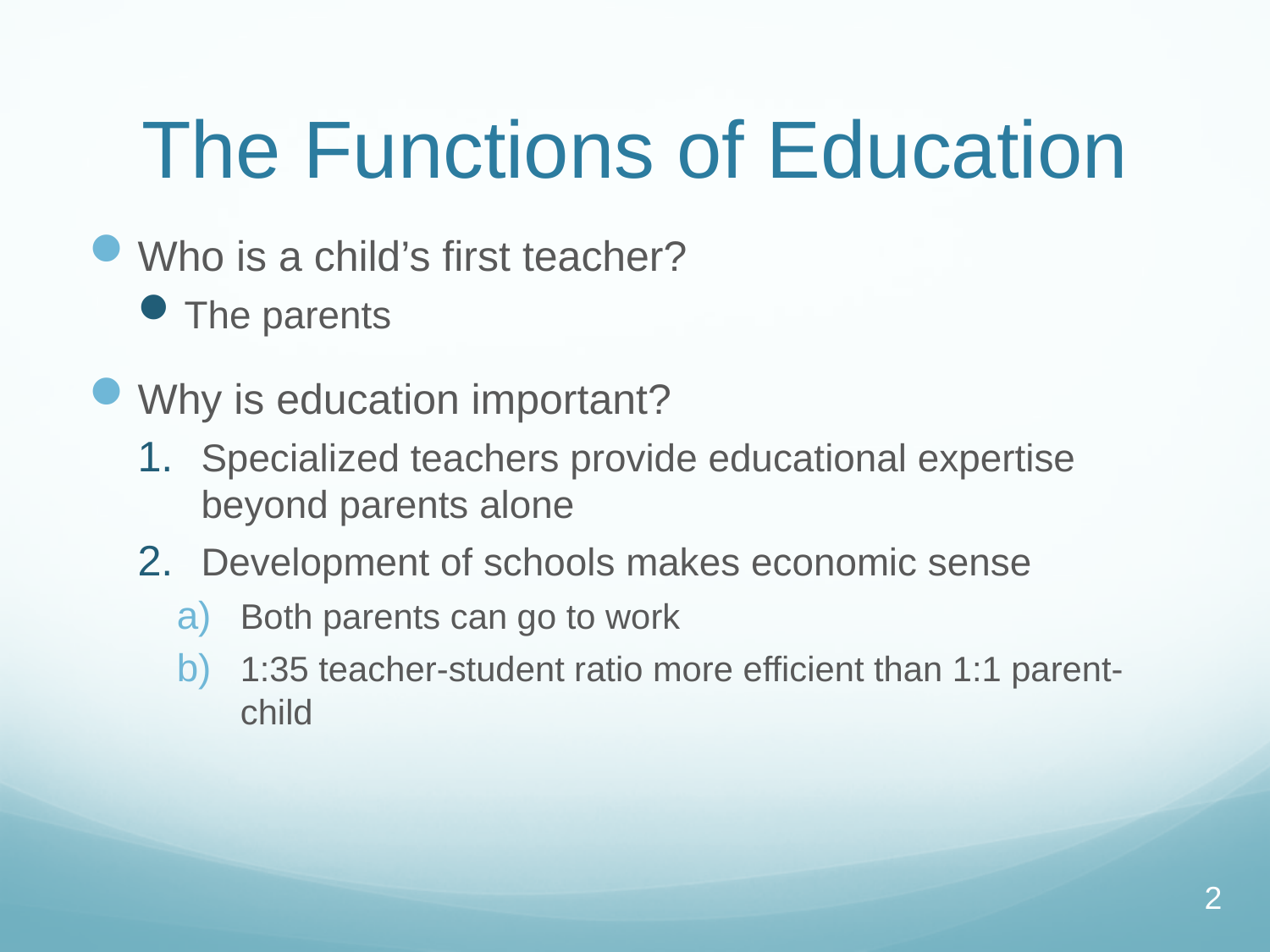

# The Functions of Education
Who is a child’s first teacher?
The parents
Why is education important?
Specialized teachers provide educational expertise beyond parents alone
Development of schools makes economic sense
Both parents can go to work
1:35 teacher-student ratio more efficient than 1:1 parent-child

2